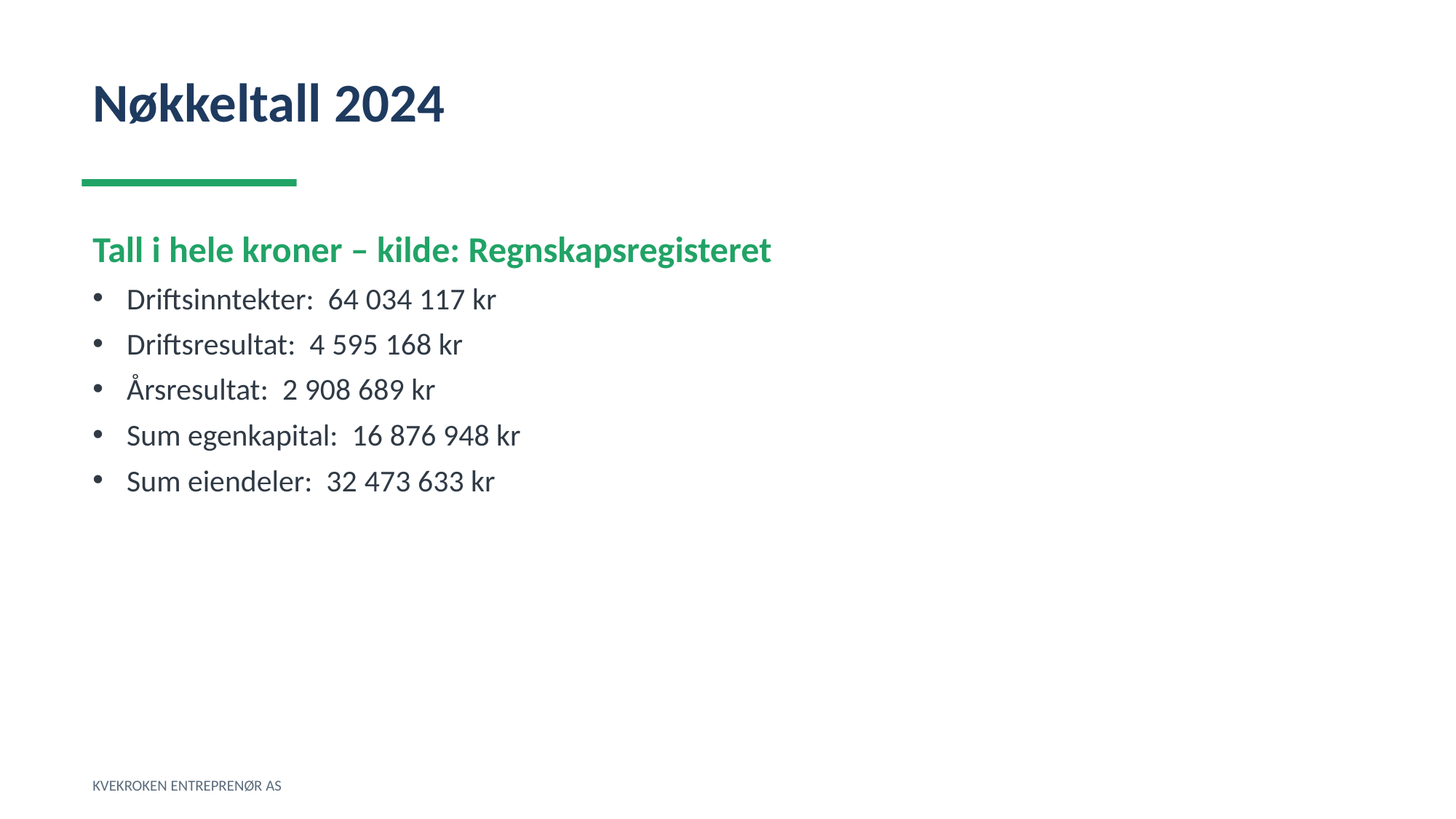

Nøkkeltall 2024

Tall i hele kroner – kilde: Regnskapsregisteret
Driftsinntekter:  64 034 117 kr
Driftsresultat:  4 595 168 kr
Årsresultat:  2 908 689 kr
Sum egenkapital:  16 876 948 kr
Sum eiendeler:  32 473 633 kr
KVEKROKEN ENTREPRENØR AS